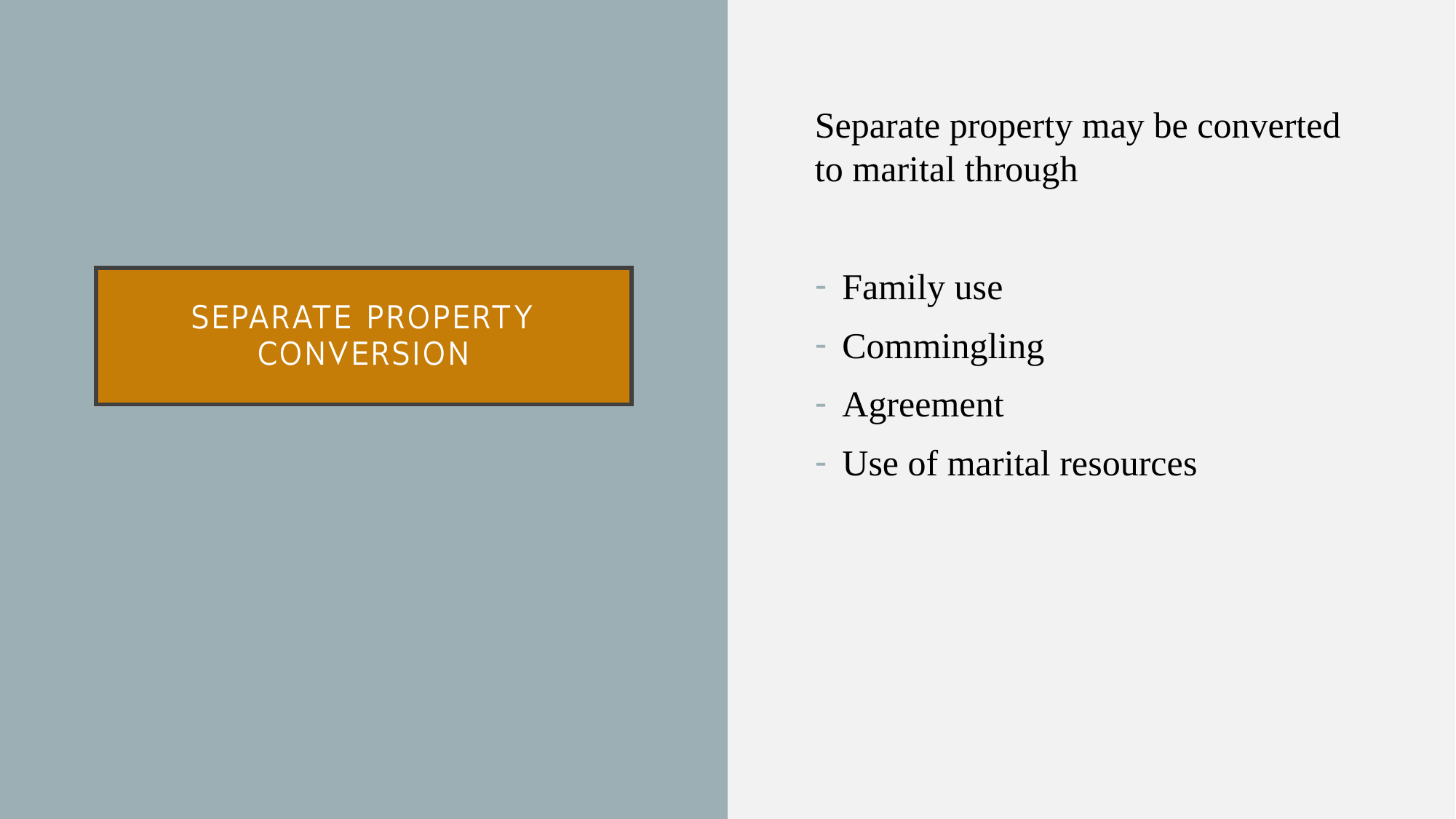

Separate property may be converted to marital through

Family use
Commingling
Agreement
Use of marital resources

# Separate property Conversion